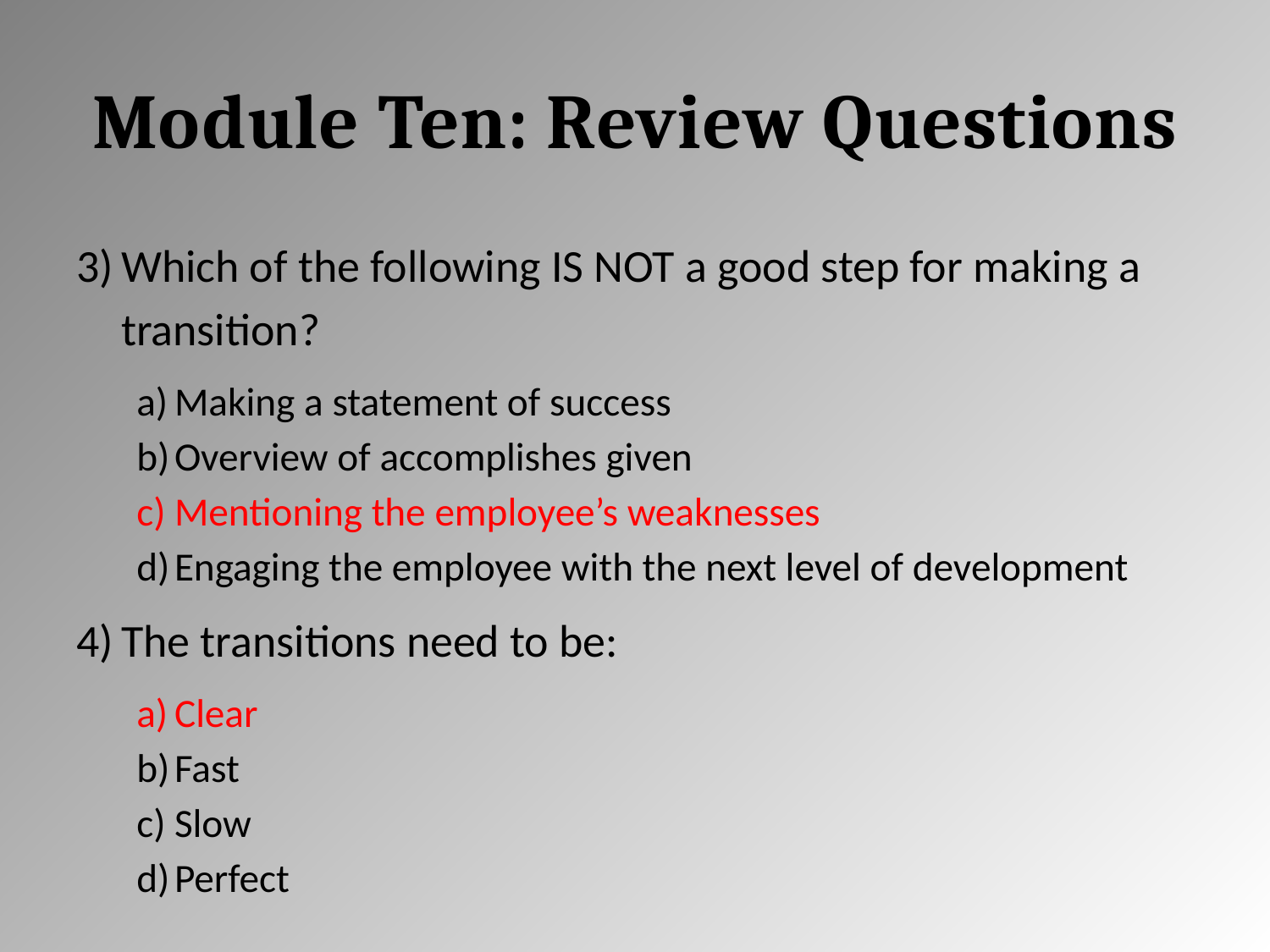

# Module Ten: Review Questions
Which of the following IS NOT a good step for making a transition?
Making a statement of success
Overview of accomplishes given
Mentioning the employee’s weaknesses
Engaging the employee with the next level of development
The transitions need to be:
Clear
Fast
Slow
Perfect